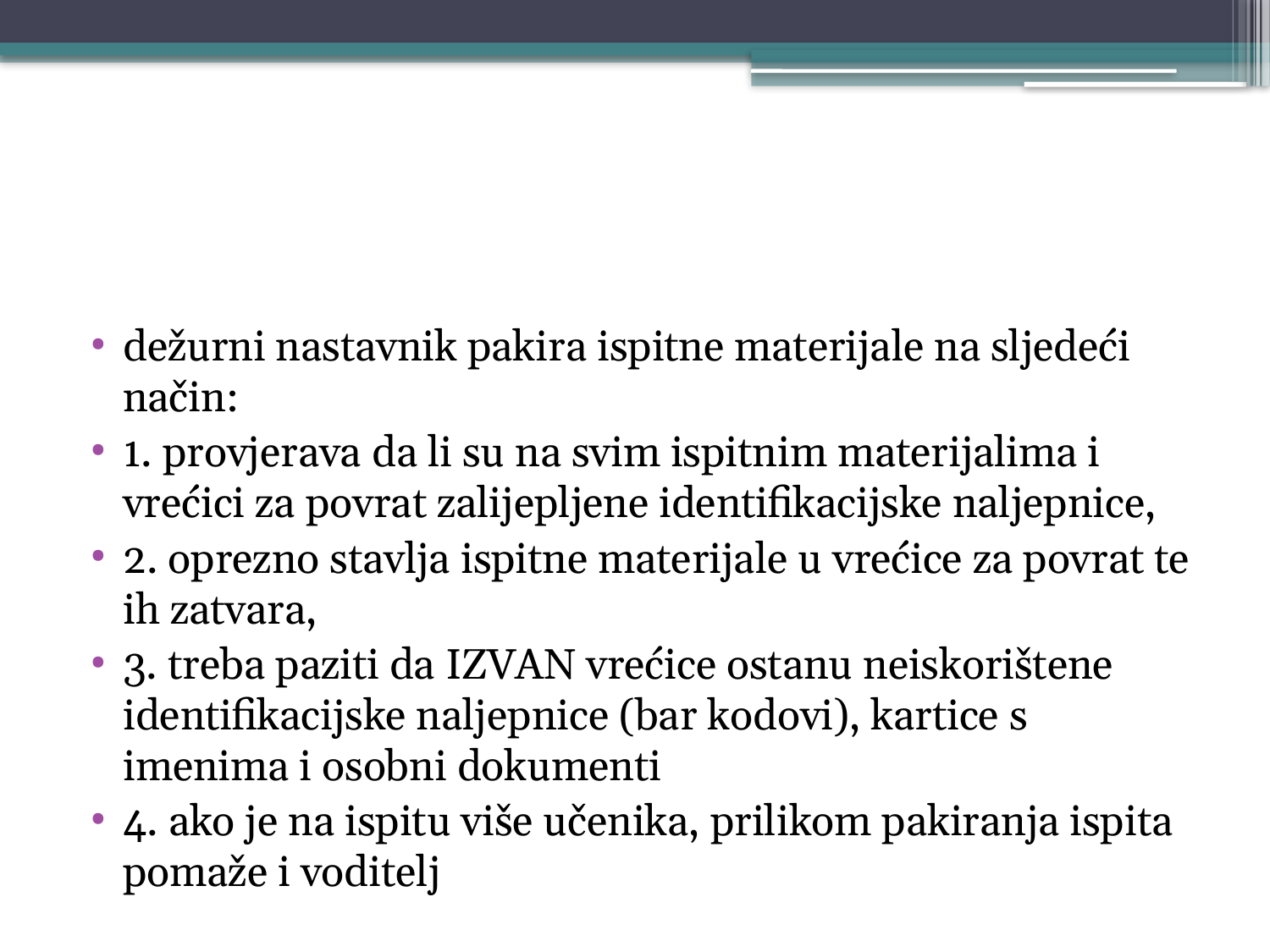

dežurni nastavnik pakira ispitne materijale na sljedeći način:
1. provjerava da li su na svim ispitnim materijalima i vrećici za povrat zalijepljene identifikacijske naljepnice,
2. oprezno stavlja ispitne materijale u vrećice za povrat te ih zatvara,
3. treba paziti da IZVAN vrećice ostanu neiskorištene identifikacijske naljepnice (bar kodovi), kartice s imenima i osobni dokumenti
4. ako je na ispitu više učenika, prilikom pakiranja ispita pomaže i voditelj